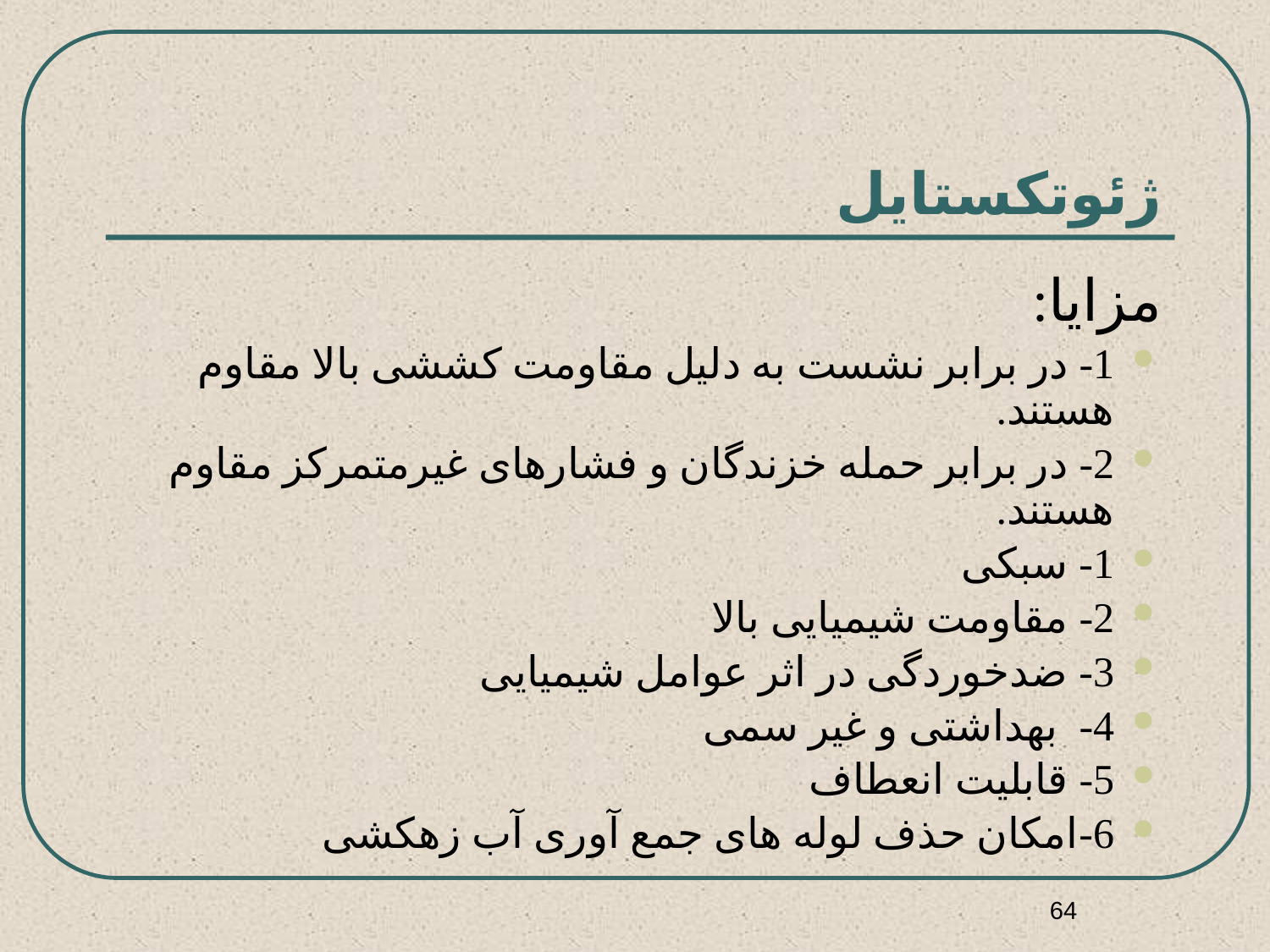

# ژئوتكستايل
مزایا:
1- در برابر نشست به دلیل مقاومت کششی بالا مقاوم هستند.
2- در برابر حمله خزندگان و فشارهای غیرمتمرکز مقاوم هستند.
1- سبکی
2- مقاومت شیمیایی بالا
3- ضدخوردگی در اثر عوامل شیمیایی
4-  بهداشتی و غیر سمی
5- قابلیت انعطاف
6-امکان حذف لوله های جمع آوری آب زهکشی
64